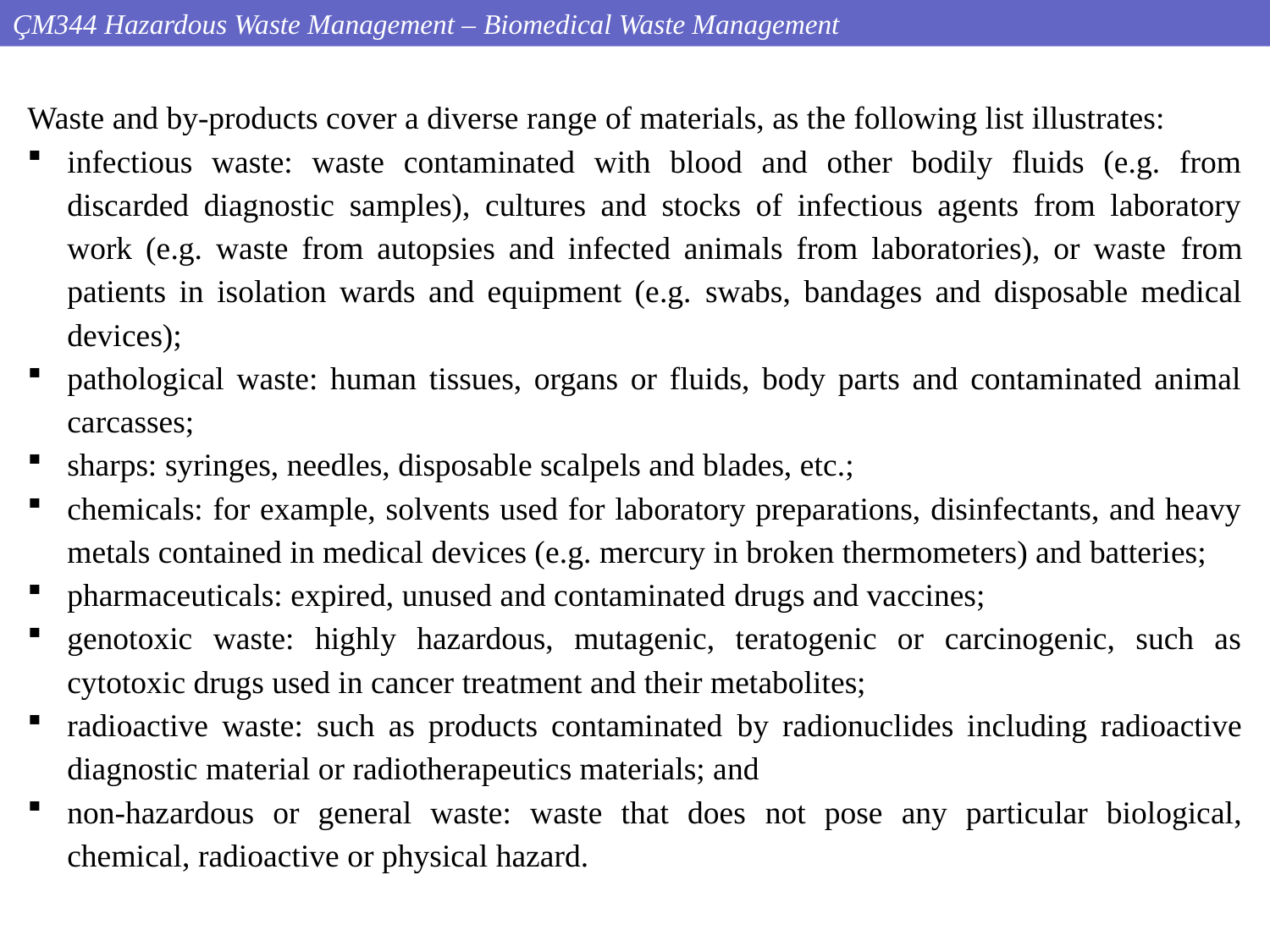

ÇM344 Hazardous Waste Management – Biomedical Waste Management
Waste and by-products cover a diverse range of materials, as the following list illustrates:
infectious waste: waste contaminated with blood and other bodily fluids (e.g. from discarded diagnostic samples), cultures and stocks of infectious agents from laboratory work (e.g. waste from autopsies and infected animals from laboratories), or waste from patients in isolation wards and equipment (e.g. swabs, bandages and disposable medical devices);
pathological waste: human tissues, organs or fluids, body parts and contaminated animal carcasses;
sharps: syringes, needles, disposable scalpels and blades, etc.;
chemicals: for example, solvents used for laboratory preparations, disinfectants, and heavy metals contained in medical devices (e.g. mercury in broken thermometers) and batteries;
pharmaceuticals: expired, unused and contaminated drugs and vaccines;
genotoxic waste: highly hazardous, mutagenic, teratogenic or carcinogenic, such as cytotoxic drugs used in cancer treatment and their metabolites;
radioactive waste: such as products contaminated by radionuclides including radioactive diagnostic material or radiotherapeutics materials; and
non-hazardous or general waste: waste that does not pose any particular biological, chemical, radioactive or physical hazard.